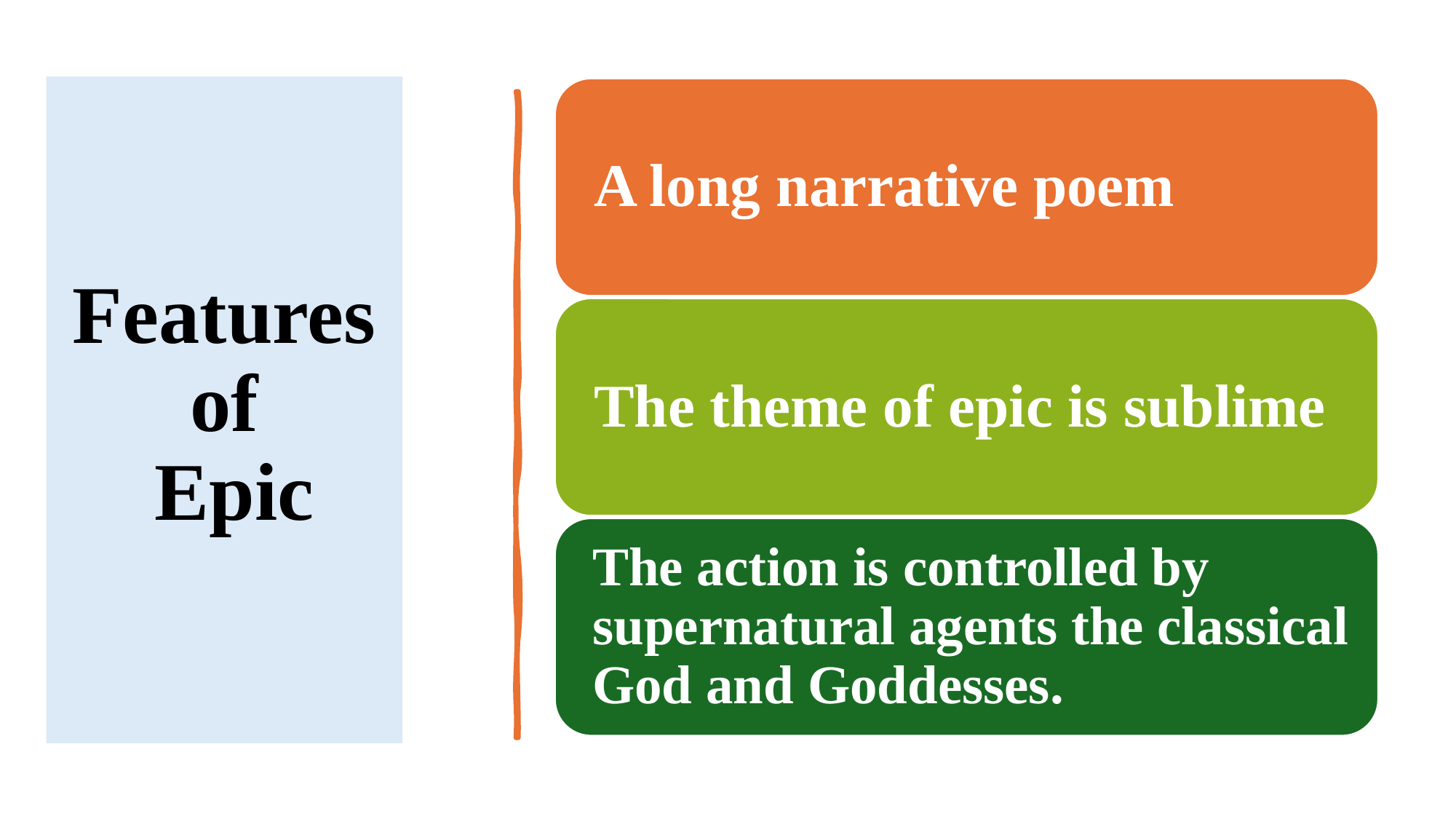

A long narrative poem
The theme of epic is sublime
The action is controlled by supernatural agents the classical God and Goddesses.
# Features of Epic